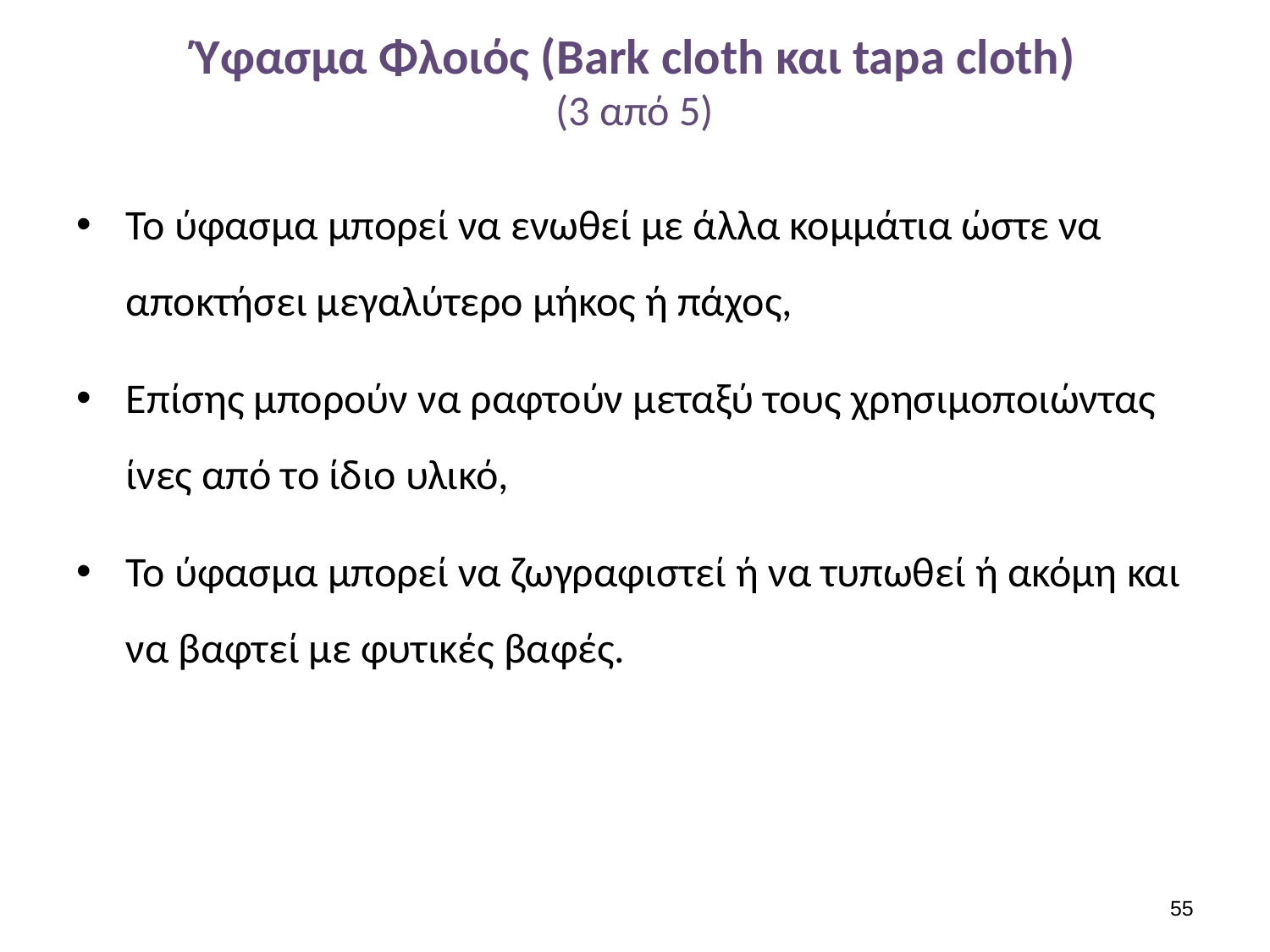

# Ύφασμα Φλοιός (Bark cloth και tapa cloth) (3 από 5)
Το ύφασμα μπορεί να ενωθεί με άλλα κομμάτια ώστε να αποκτήσει μεγαλύτερο μήκος ή πάχος,
Επίσης μπορούν να ραφτούν μεταξύ τους χρησιμοποιώντας ίνες από το ίδιο υλικό,
Το ύφασμα μπορεί να ζωγραφιστεί ή να τυπωθεί ή ακόμη και να βαφτεί με φυτικές βαφές.
55